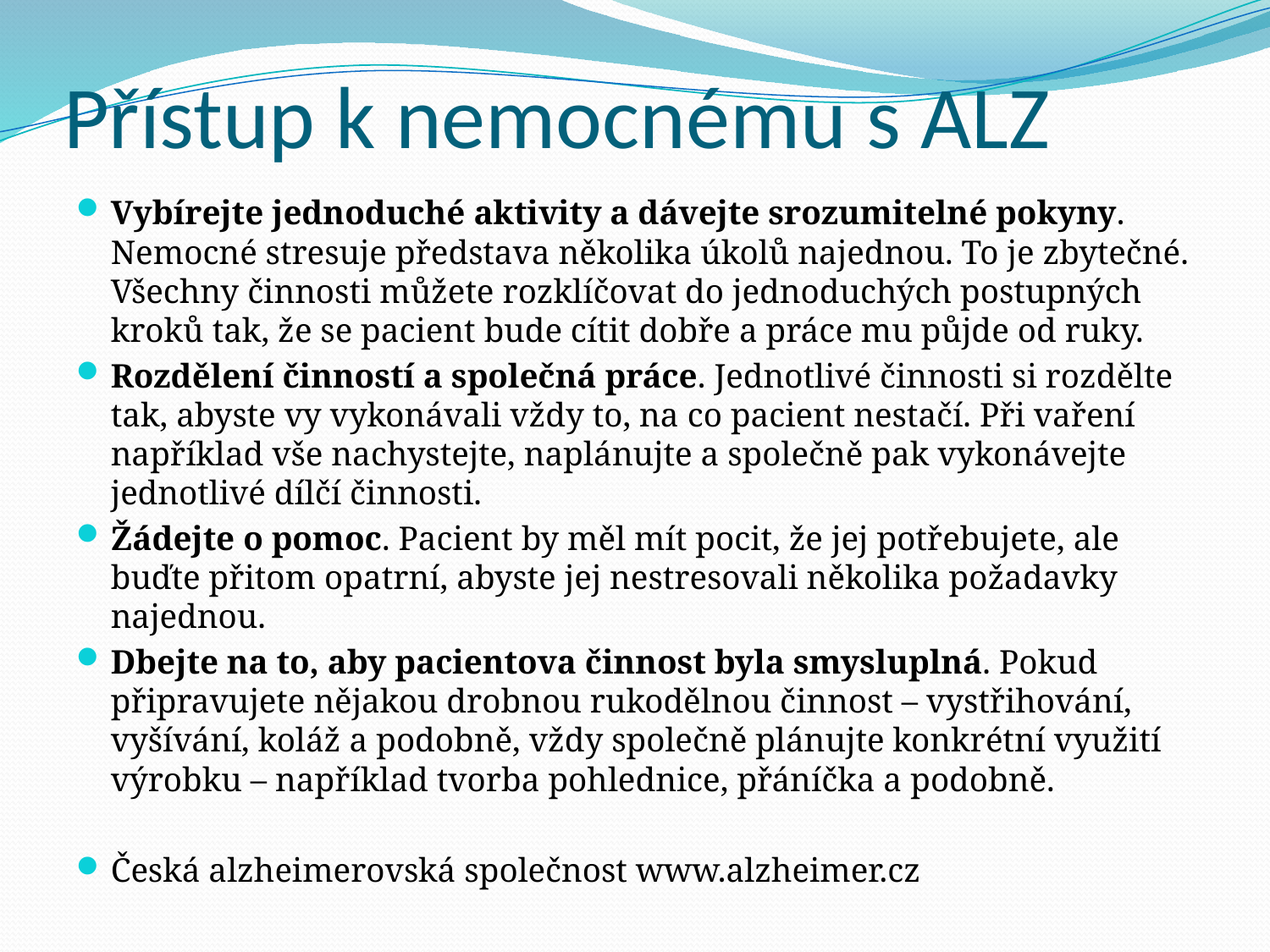

# Přístup k nemocnému s ALZ
Vybírejte jednoduché aktivity a dávejte srozumitelné pokyny. Nemocné stresuje představa několika úkolů najednou. To je zbytečné. Všechny činnosti můžete rozklíčovat do jednoduchých postupných kroků tak, že se pacient bude cítit dobře a práce mu půjde od ruky.
Rozdělení činností a společná práce. Jednotlivé činnosti si rozdělte tak, abyste vy vykonávali vždy to, na co pacient nestačí. Při vaření například vše nachystejte, naplánujte a společně pak vykonávejte jednotlivé dílčí činnosti.
Žádejte o pomoc. Pacient by měl mít pocit, že jej potřebujete, ale buďte přitom opatrní, abyste jej nestresovali několika požadavky najednou.
Dbejte na to, aby pacientova činnost byla smysluplná. Pokud připravujete nějakou drobnou rukodělnou činnost – vystřihování, vyšívání, koláž a podobně, vždy společně plánujte konkrétní využití výrobku – například tvorba pohlednice, přáníčka a podobně.

Česká alzheimerovská společnost www.alzheimer.cz